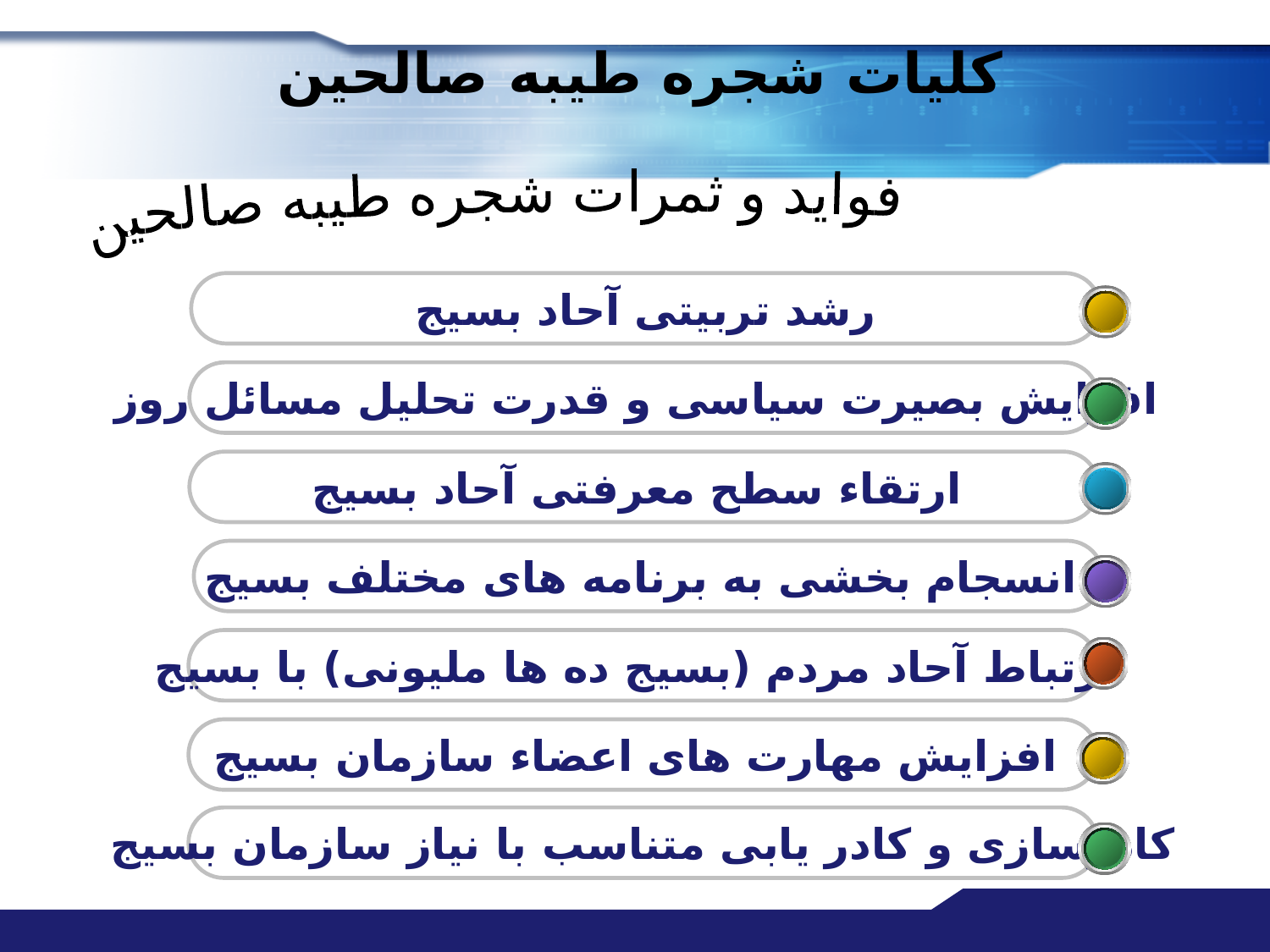

# کلیات شجره طیبه صالحین
فواید و ثمرات شجره طیبه صالحین
رشد تربیتی آحاد بسیج

افزایش بصیرت سیاسی و قدرت تحلیل مسائل روز

ارتقاء سطح معرفتی آحاد بسیج

انسجام بخشی به برنامه های مختلف بسیج

ارتباط آحاد مردم (بسیج ده ها ملیونی) با بسیج

افزایش مهارت های اعضاء سازمان بسیج

کادرسازی و کادر یابی متناسب با نیاز سازمان بسیج